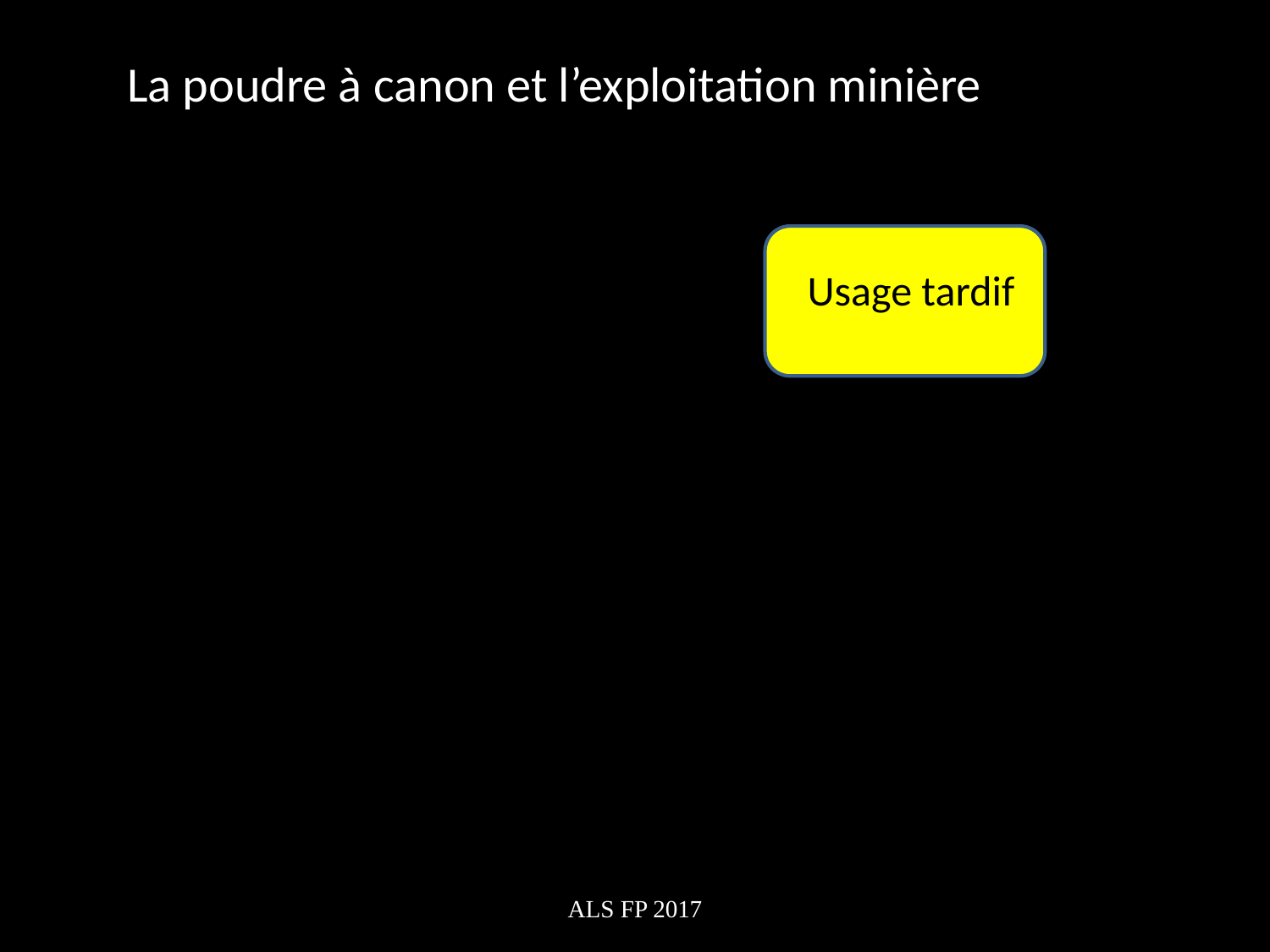

La poudre à canon et l’exploitation minière

Usage tardif
ALS FP 2017